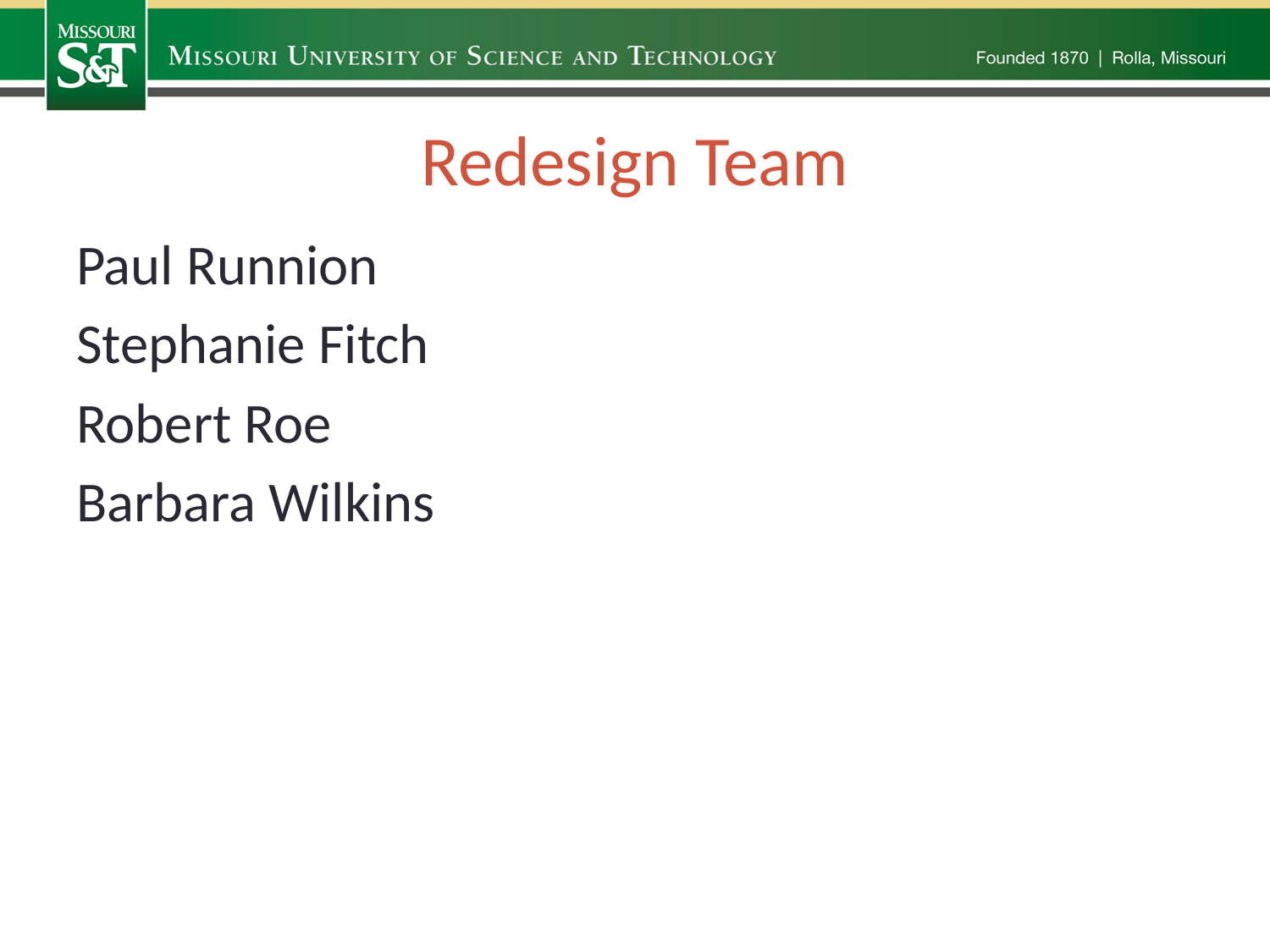

# Redesign Team
Paul Runnion
Stephanie Fitch
Robert Roe
Barbara Wilkins